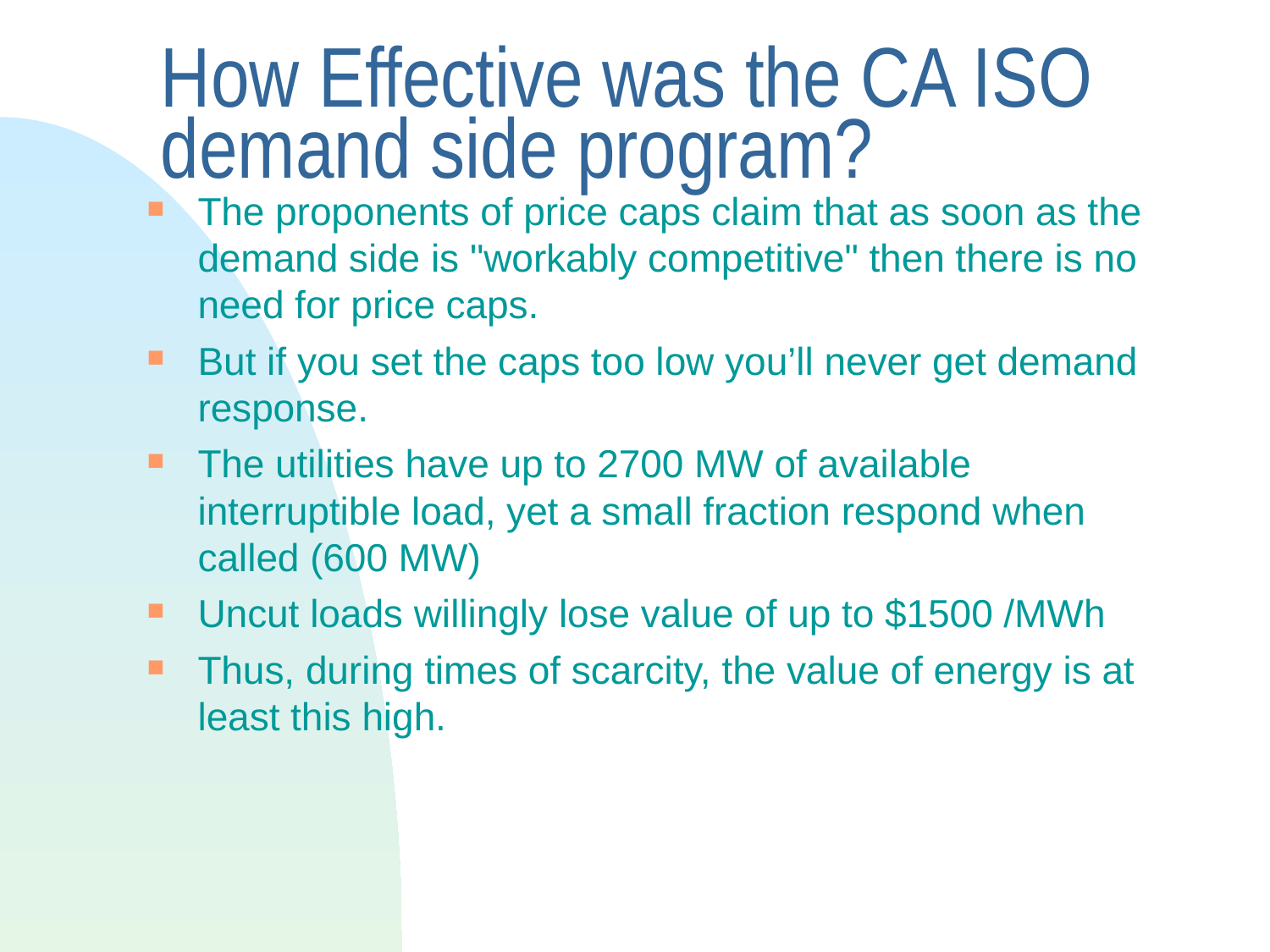

# How Effective was the CA ISO demand side program?
The proponents of price caps claim that as soon as the demand side is "workably competitive" then there is no need for price caps.
But if you set the caps too low you’ll never get demand response.
The utilities have up to 2700 MW of available interruptible load, yet a small fraction respond when called (600 MW)
Uncut loads willingly lose value of up to $1500 /MWh
Thus, during times of scarcity, the value of energy is at least this high.